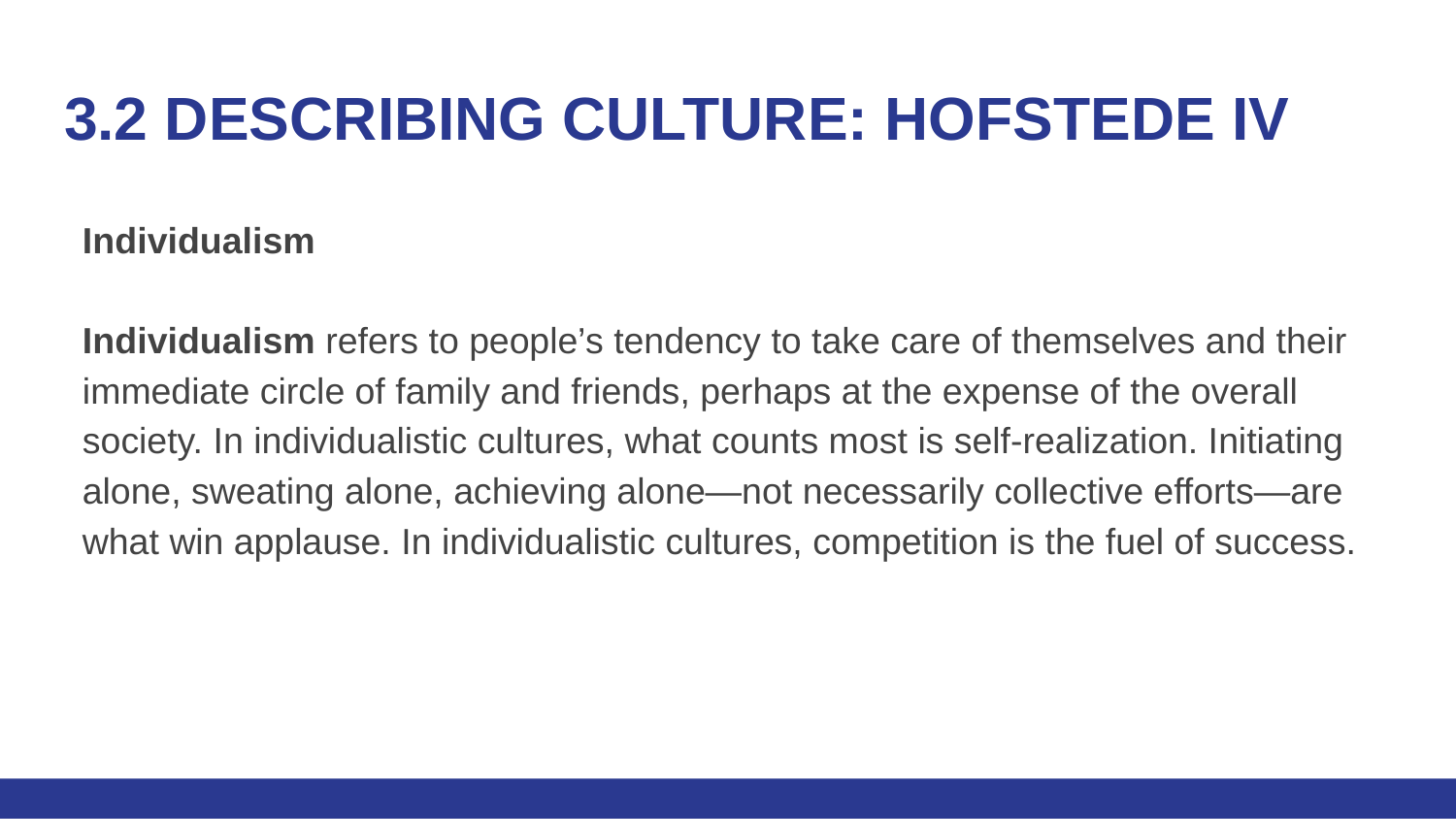

# 3.2 DESCRIBING CULTURE: HOFSTEDE IV
Individualism
Individualism refers to people’s tendency to take care of themselves and their immediate circle of family and friends, perhaps at the expense of the overall society. In individualistic cultures, what counts most is self-realization. Initiating alone, sweating alone, achieving alone—not necessarily collective efforts—are what win applause. In individualistic cultures, competition is the fuel of success.